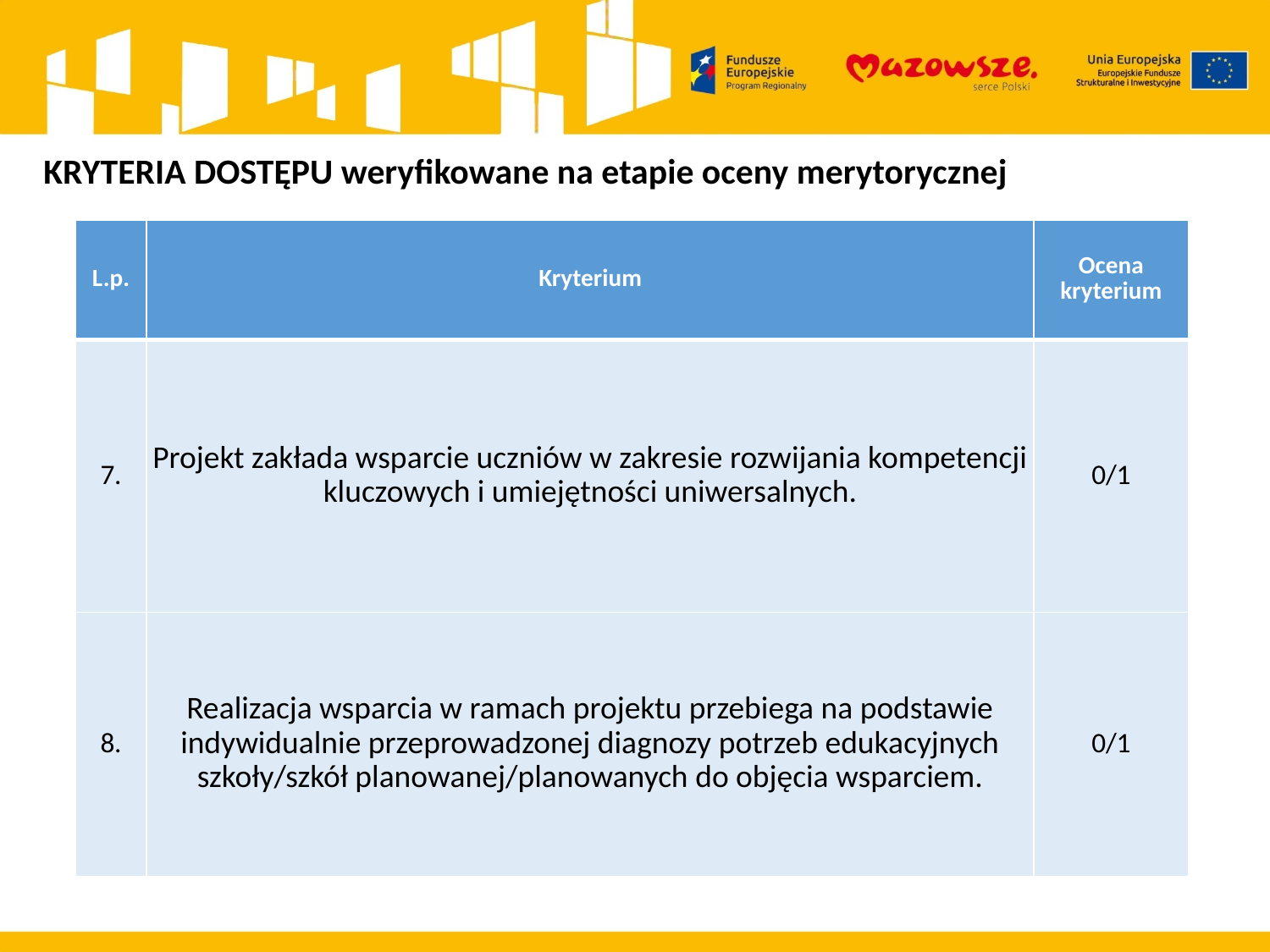

KRYTERIA DOSTĘPU weryfikowane na etapie oceny merytorycznej
| L.p. | Kryterium | Ocena kryterium |
| --- | --- | --- |
| 7. | Projekt zakłada wsparcie uczniów w zakresie rozwijania kompetencji kluczowych i umiejętności uniwersalnych. | 0/1 |
| 8. | Realizacja wsparcia w ramach projektu przebiega na podstawie indywidualnie przeprowadzonej diagnozy potrzeb edukacyjnych szkoły/szkół planowanej/planowanych do objęcia wsparciem. | 0/1 |